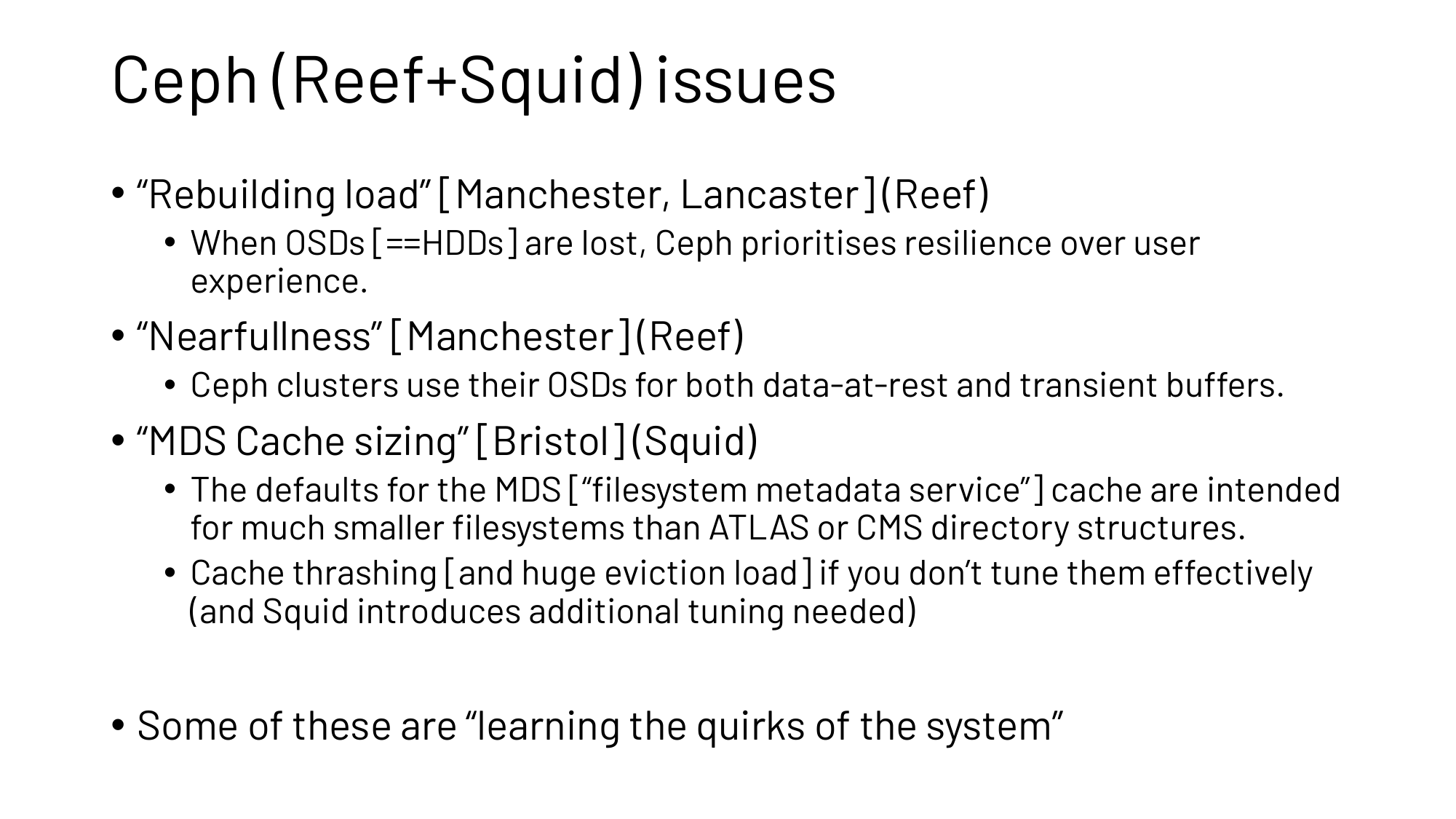

# Ceph (Reef+Squid) issues
“Rebuilding load” [Manchester, Lancaster] (Reef)
When OSDs [==HDDs] are lost, Ceph prioritises resilience over user experience.
“Nearfullness” [Manchester] (Reef)
Ceph clusters use their OSDs for both data-at-rest and transient buffers.
“MDS Cache sizing” [Bristol] (Squid)
The defaults for the MDS [“filesystem metadata service”] cache are intended for much smaller filesystems than ATLAS or CMS directory structures.
Cache thrashing [and huge eviction load] if you don’t tune them effectively (and Squid introduces additional tuning needed)

Some of these are “learning the quirks of the system”